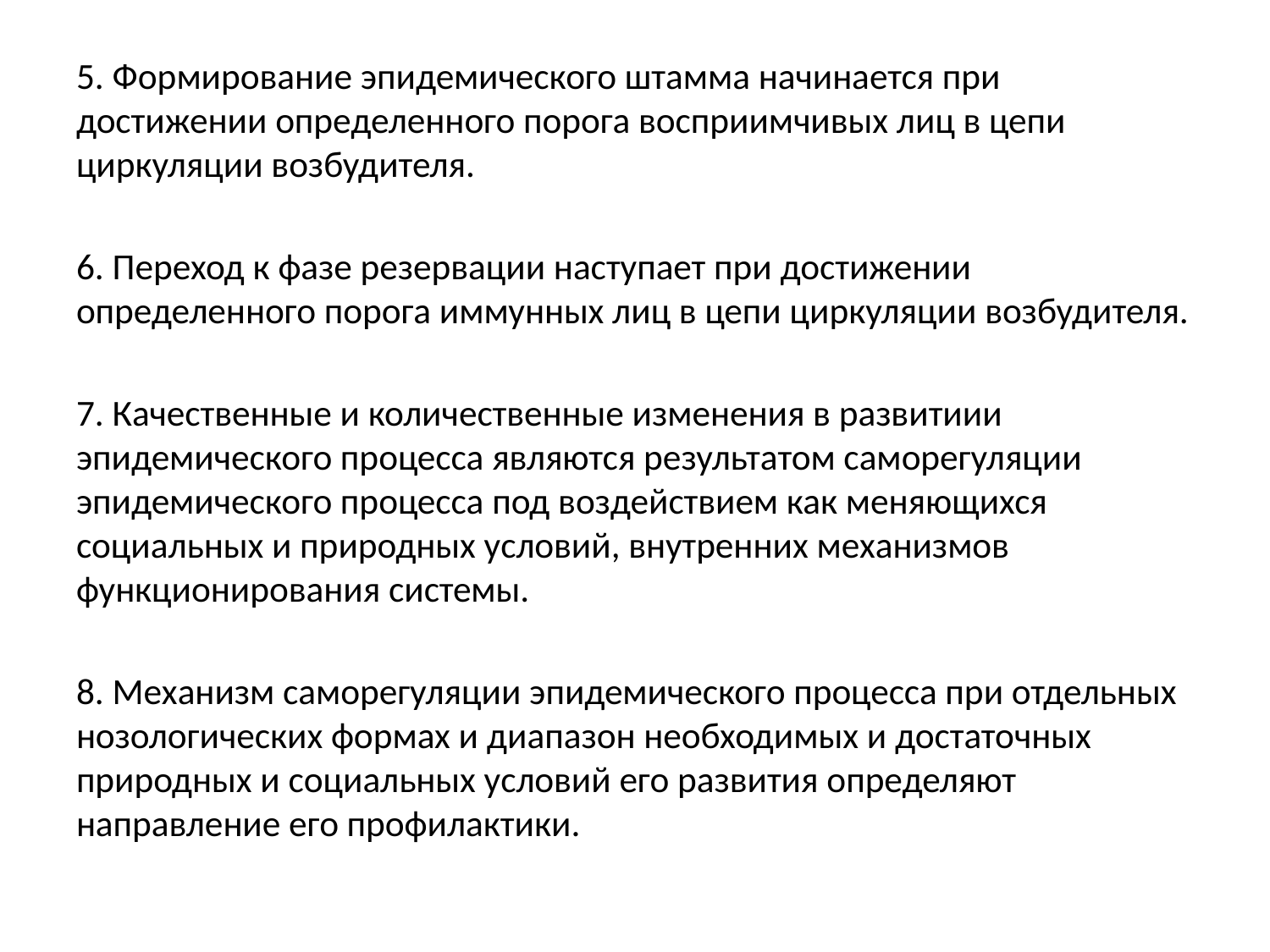

5. Формирование эпидемического штамма начинается при достижении определенного порога восприимчивых лиц в цепи циркуляции возбудителя.

6. Переход к фазе резервации наступает при достижении определенного порога иммунных лиц в цепи циркуляции возбудителя.

7. Качественные и количественные изменения в развитиии эпидемического процесса являются результатом саморегуляции эпидемического процесса под воздействием как меняющихся социальных и природных условий, внутренних механизмов функционирования системы.

8. Механизм саморегуляции эпидемического процесса при отдельных нозологических формах и диапазон необходимых и достаточных природных и социальных условий его развития определяют направление его профилактики.